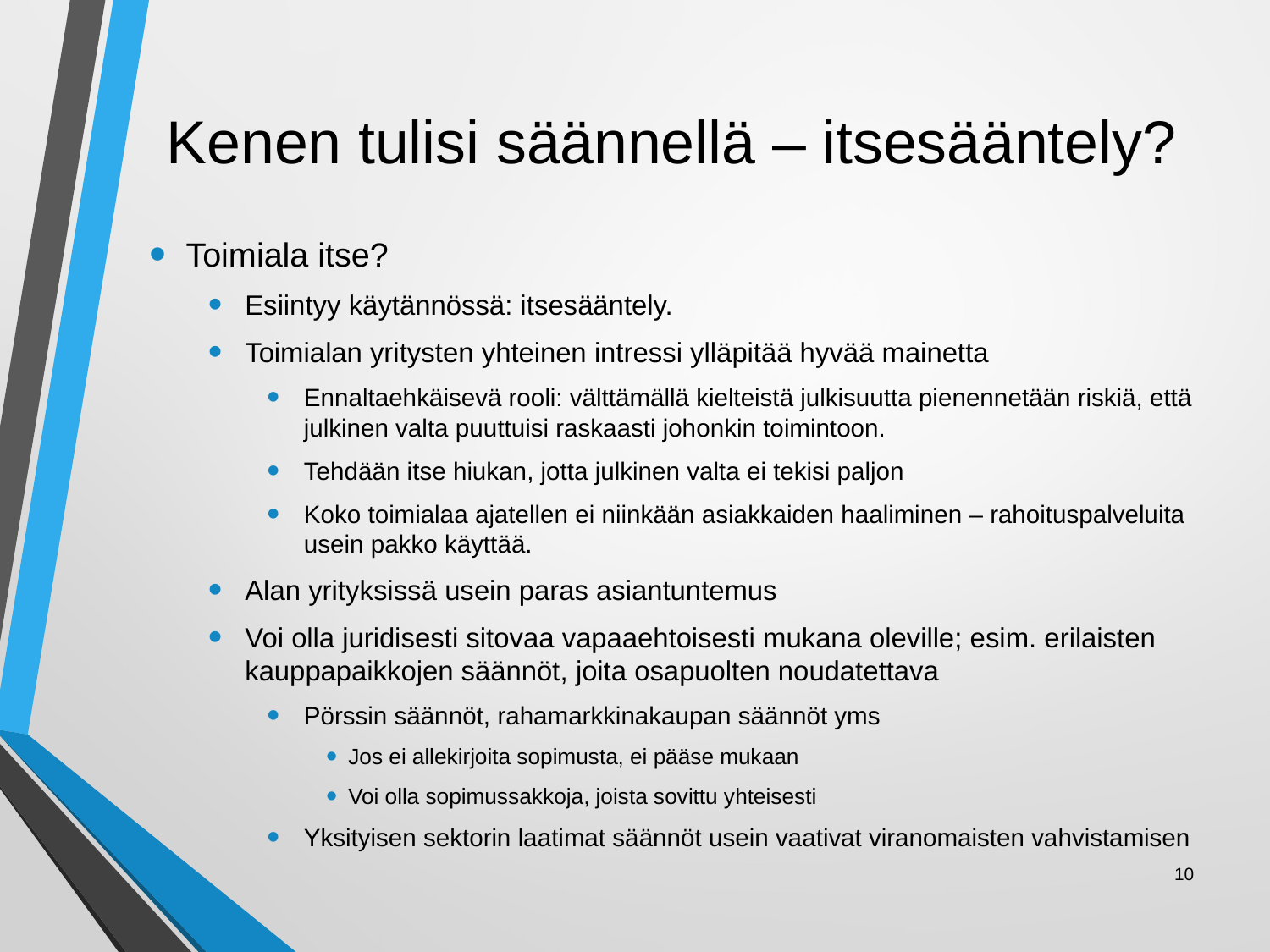

# Kenen tulisi säännellä – itsesääntely?
Toimiala itse?
Esiintyy käytännössä: itsesääntely.
Toimialan yritysten yhteinen intressi ylläpitää hyvää mainetta
Ennaltaehkäisevä rooli: välttämällä kielteistä julkisuutta pienennetään riskiä, että julkinen valta puuttuisi raskaasti johonkin toimintoon.
Tehdään itse hiukan, jotta julkinen valta ei tekisi paljon
Koko toimialaa ajatellen ei niinkään asiakkaiden haaliminen – rahoituspalveluita usein pakko käyttää.
Alan yrityksissä usein paras asiantuntemus
Voi olla juridisesti sitovaa vapaaehtoisesti mukana oleville; esim. erilaisten kauppapaikkojen säännöt, joita osapuolten noudatettava
Pörssin säännöt, rahamarkkinakaupan säännöt yms
Jos ei allekirjoita sopimusta, ei pääse mukaan
Voi olla sopimussakkoja, joista sovittu yhteisesti
Yksityisen sektorin laatimat säännöt usein vaativat viranomaisten vahvistamisen

10